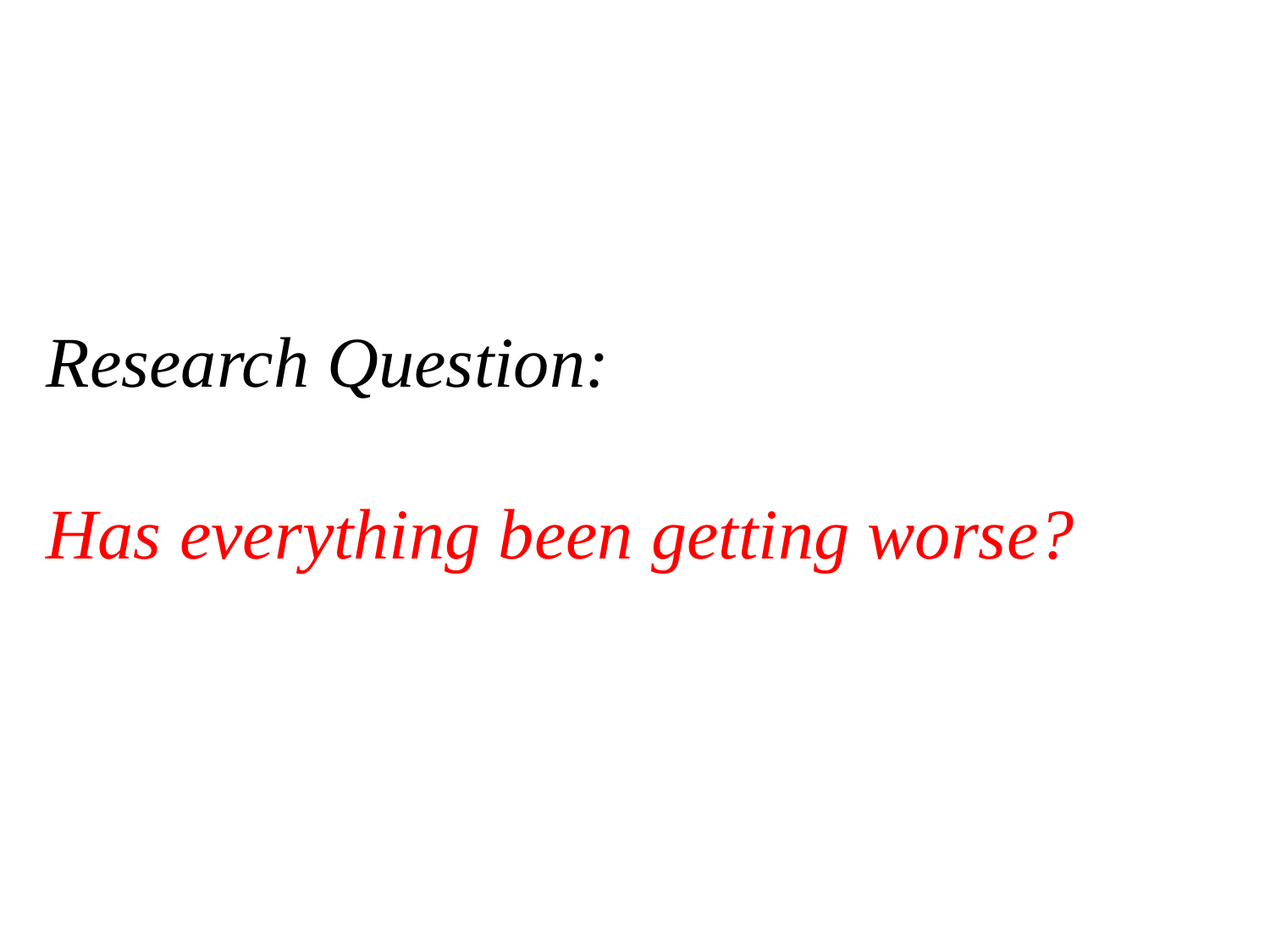

Research Question:

Has everything been getting worse?